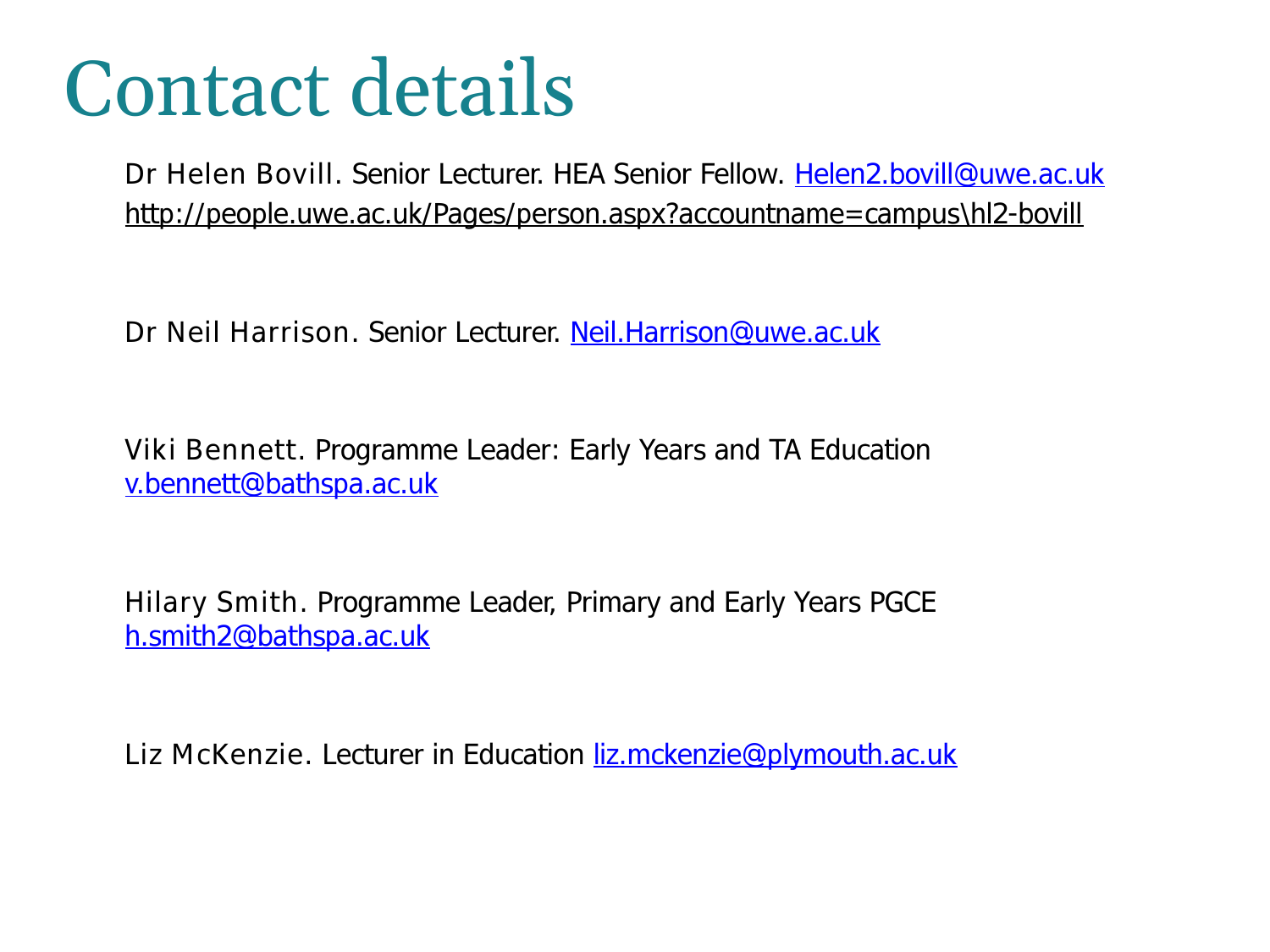

Contact details
Dr Helen Bovill. Senior Lecturer. HEA Senior Fellow. Helen2.bovill@uwe.ac.uk
http://people.uwe.ac.uk/Pages/person.aspx?accountname=campus\hl2-bovill

Dr Neil Harrison. Senior Lecturer. Neil.Harrison@uwe.ac.uk

Viki Bennett. Programme Leader: Early Years and TA Education v.bennett@bathspa.ac.uk

Hilary Smith. Programme Leader, Primary and Early Years PGCE  h.smith2@bathspa.ac.uk

Liz McKenzie. Lecturer in Education liz.mckenzie@plymouth.ac.uk